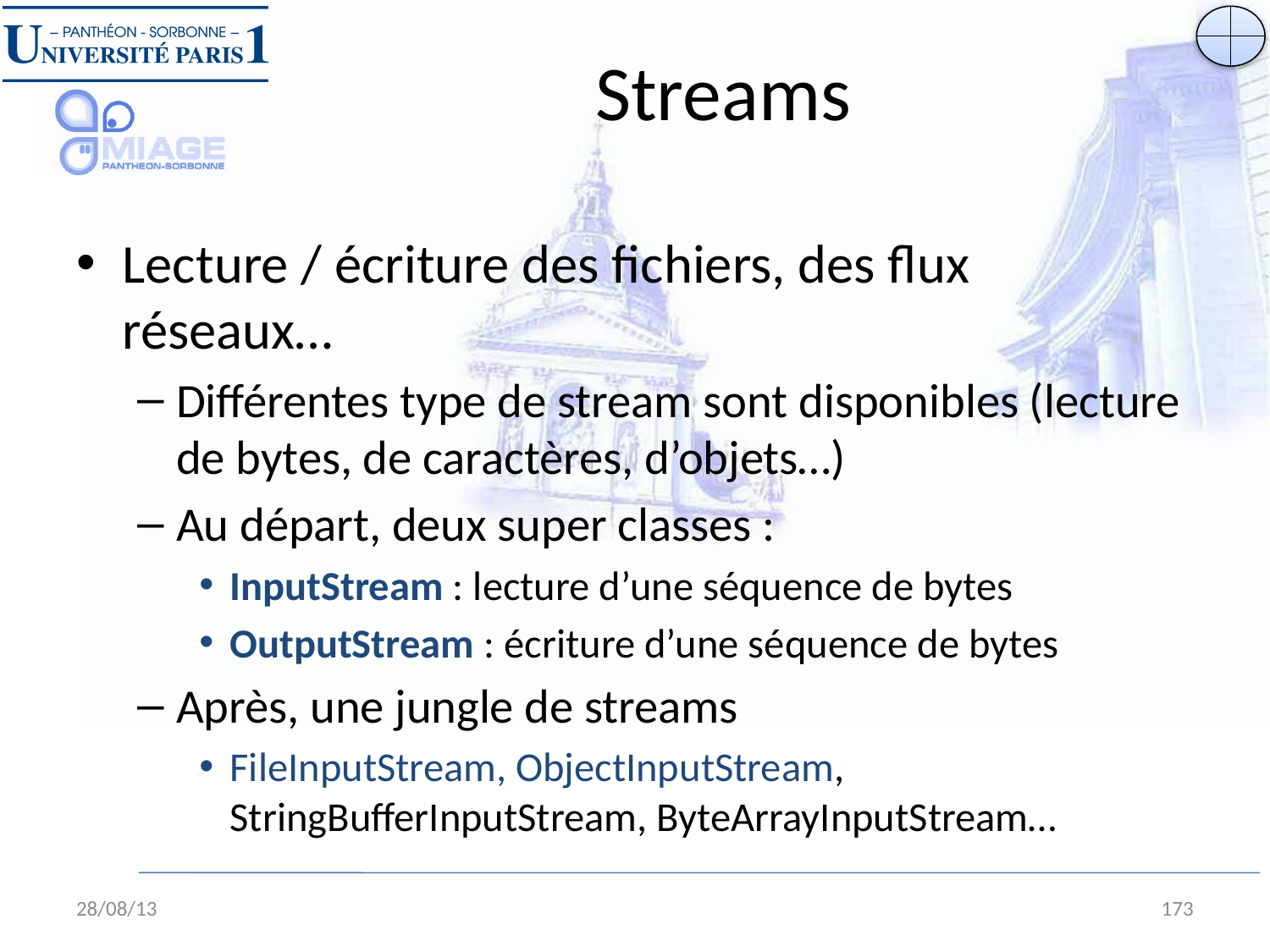

# Streams
Lecture / écriture des fichiers, des flux réseaux…
Différentes type de stream sont disponibles (lecture de bytes, de caractères, d’objets…)
Au départ, deux super classes :
InputStream : lecture d’une séquence de bytes
OutputStream : écriture d’une séquence de bytes
Après, une jungle de streams
FileInputStream, ObjectInputStream, StringBufferInputStream, ByteArrayInputStream…
28/08/13
173